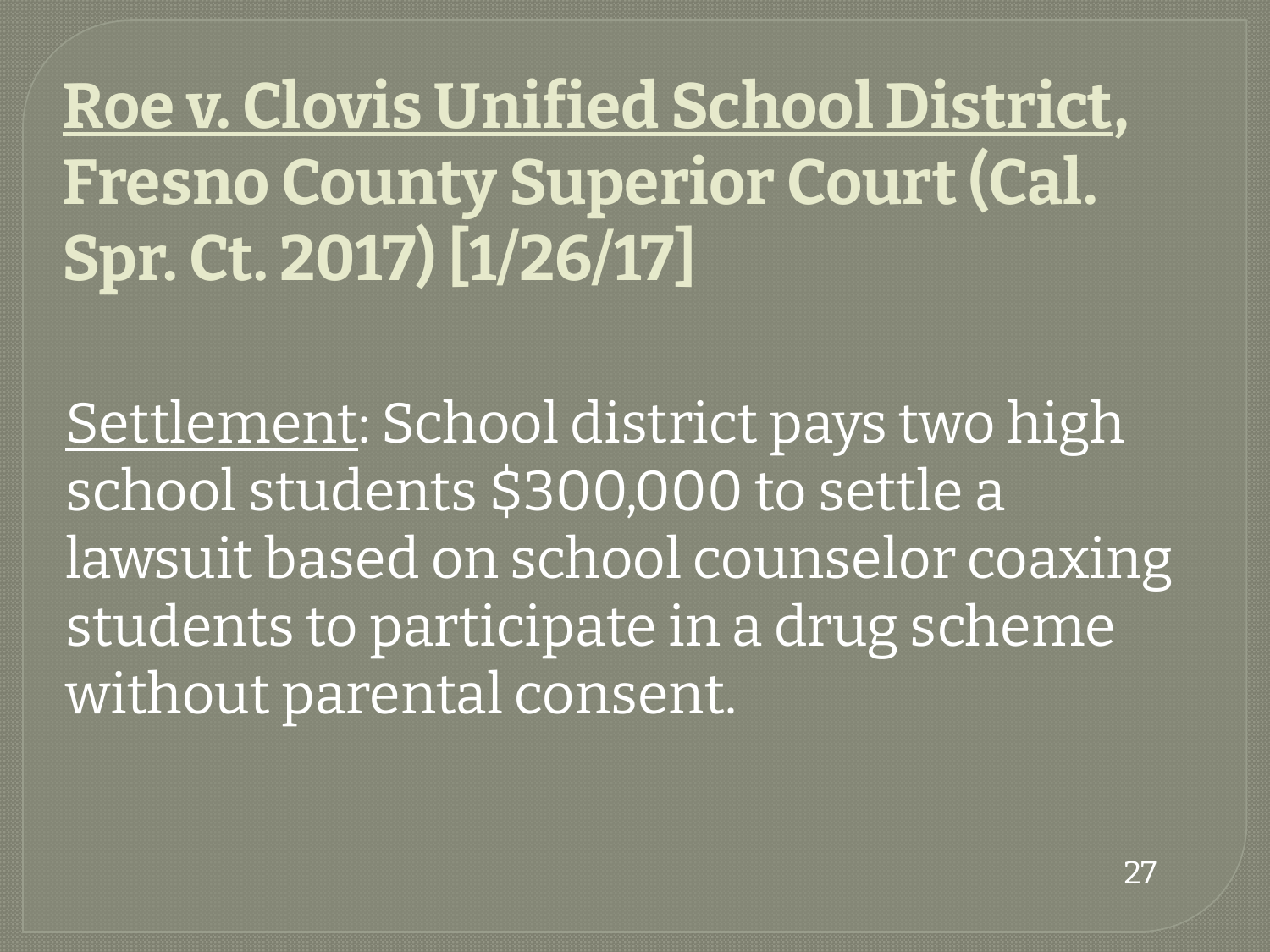

Settlement: School district pays two high school students $300,000 to settle a lawsuit based on school counselor coaxing students to participate in a drug scheme without parental consent.
# Roe v. Clovis Unified School District, Fresno County Superior Court (Cal. Spr. Ct. 2017) [1/26/17]
27